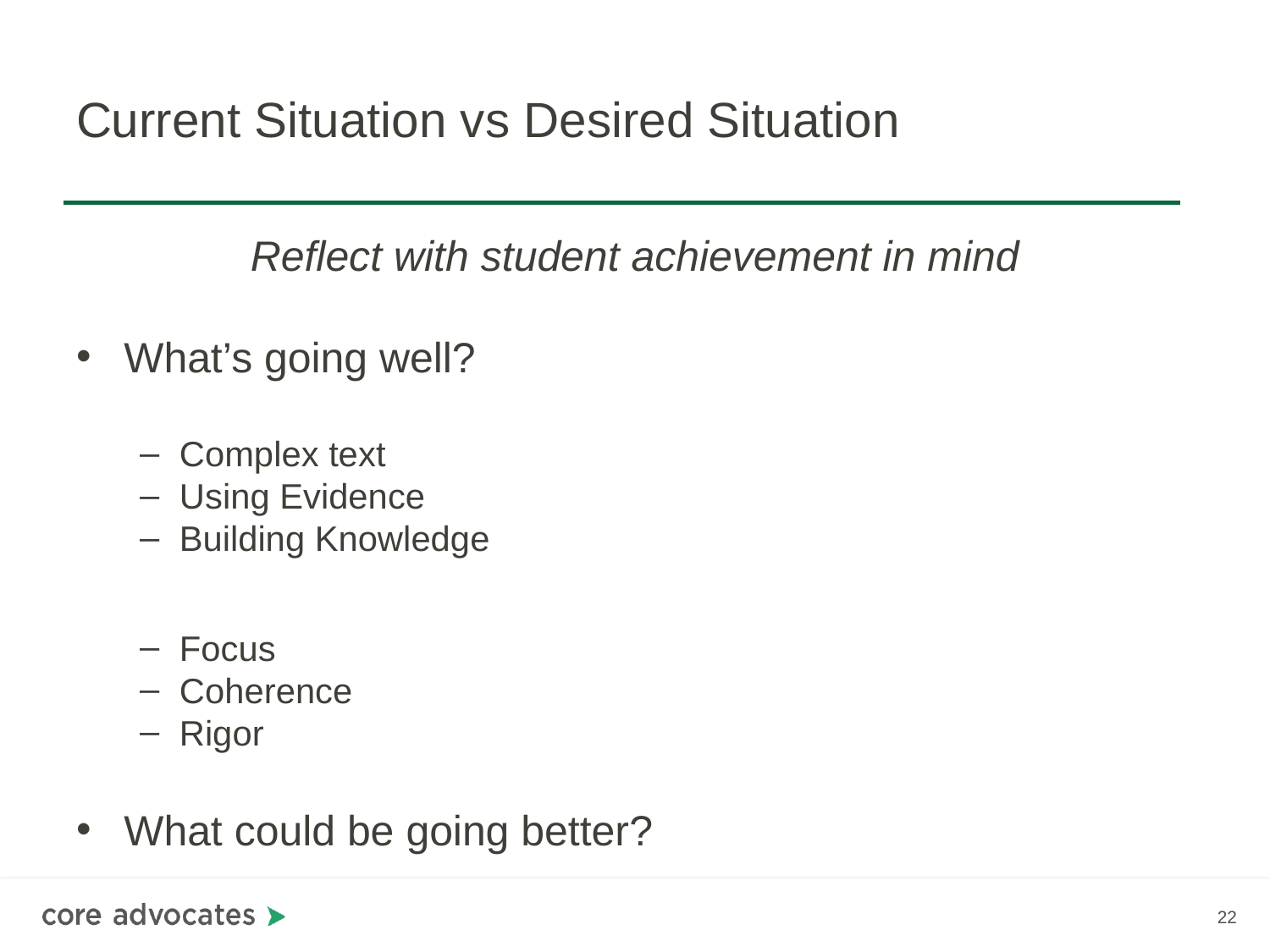

# Current Situation vs Desired Situation
Reflect with student achievement in mind

What’s going well?

Complex text
Using Evidence
Building Knowledge

Focus
Coherence
Rigor

What could be going better?